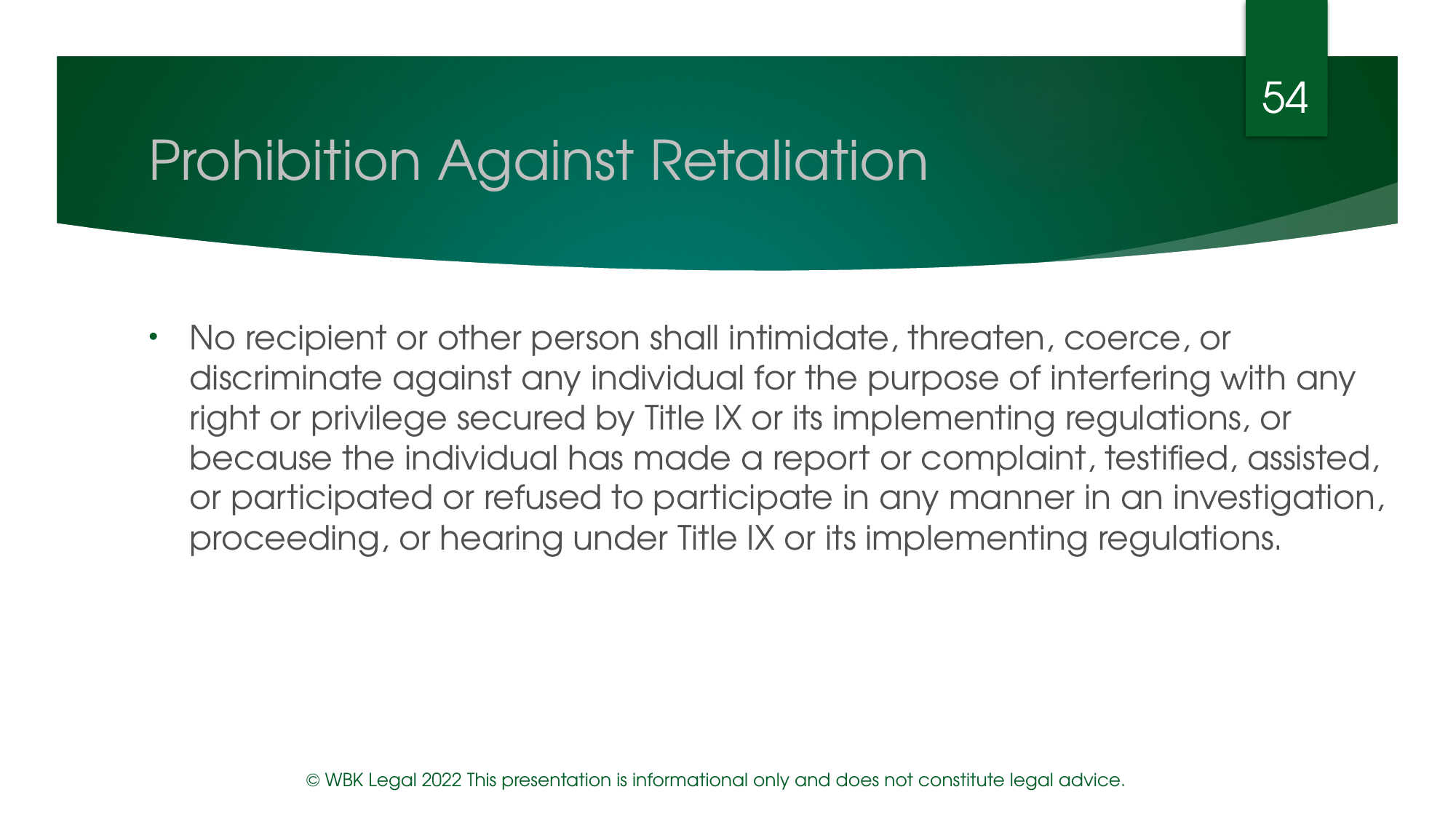

54
# Prohibition Against Retaliation
No recipient or other person shall intimidate, threaten, coerce, or discriminate against any individual for the purpose of interfering with any right or privilege secured by Title IX or its implementing regulations, or because the individual has made a report or complaint, testified, assisted, or participated or refused to participate in any manner in an investigation, proceeding, or hearing under Title IX or its implementing regulations.

© WBK Legal 2022 This presentation is informational only and does not constitute legal advice.